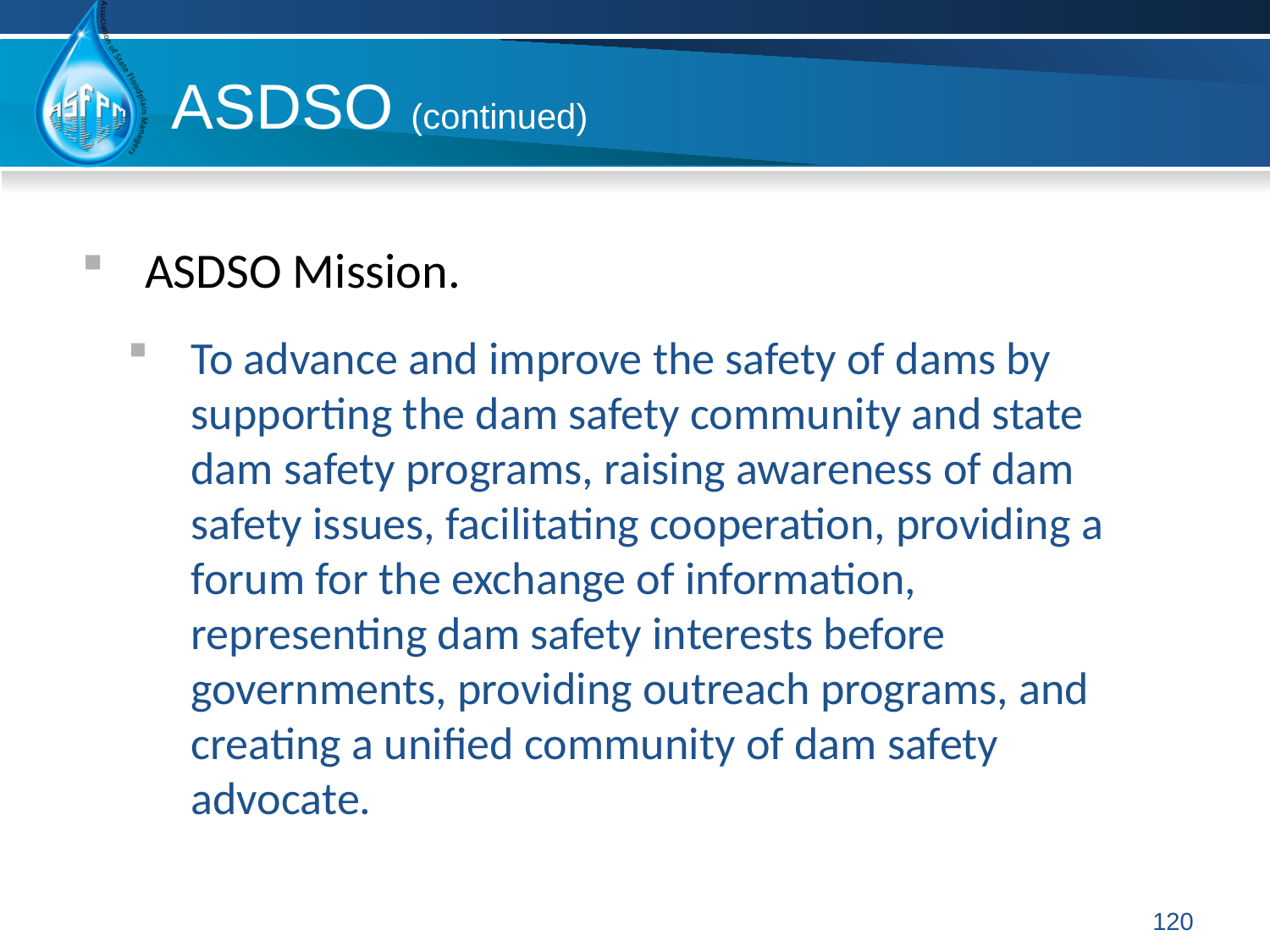

ASDSO (continued)

ASDSO Mission.

To advance and improve the safety of dams by supporting the dam safety community and state dam safety programs, raising awareness of dam safety issues, facilitating cooperation, providing a forum for the exchange of information, representing dam safety interests before governments, providing outreach programs, and creating a unified community of dam safety advocate.

120